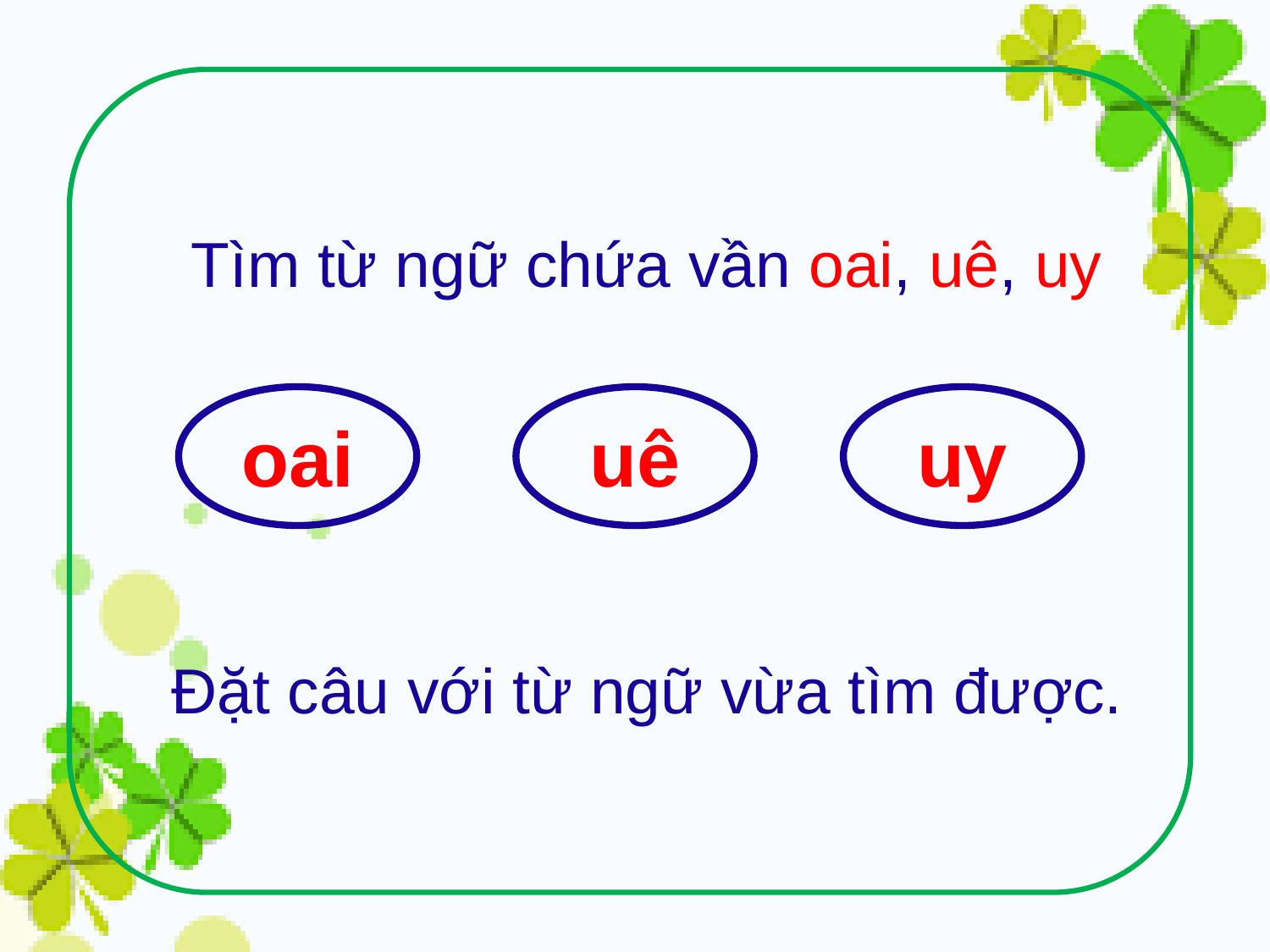

Tìm từ ngữ chứa vần oai, uê, uy
oai
uê
uy
Đặt câu với từ ngữ vừa tìm được.